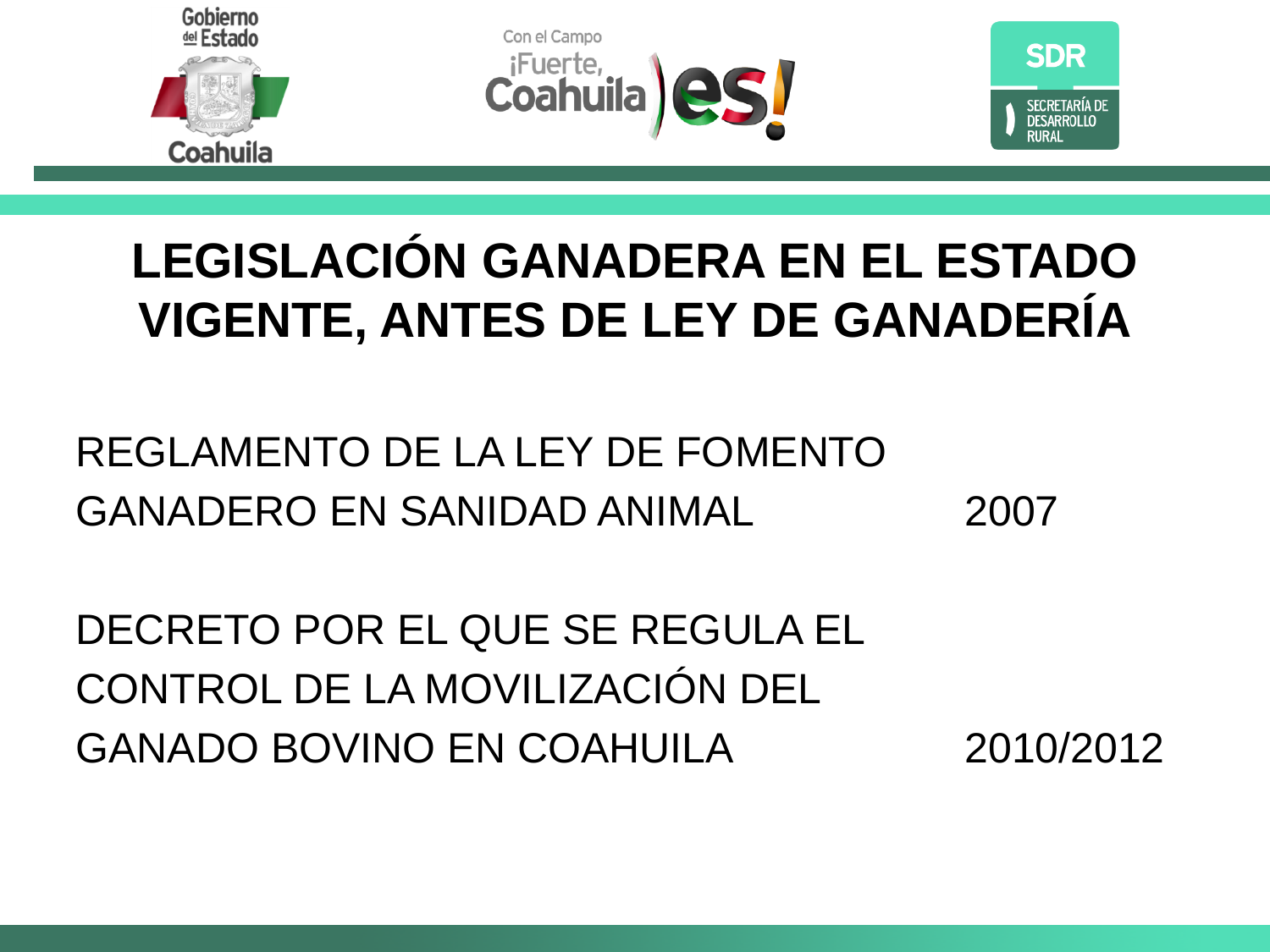

LEGISLACIÓN GANADERA EN EL ESTADO VIGENTE, ANTES DE LEY DE GANADERÍA

REGLAMENTO DE LA LEY DE FOMENTO
GANADERO EN SANIDAD ANIMAL		2007

DECRETO POR EL QUE SE REGULA EL
CONTROL DE LA MOVILIZACIÓN DEL
GANADO BOVINO EN COAHUILA		2010/2012